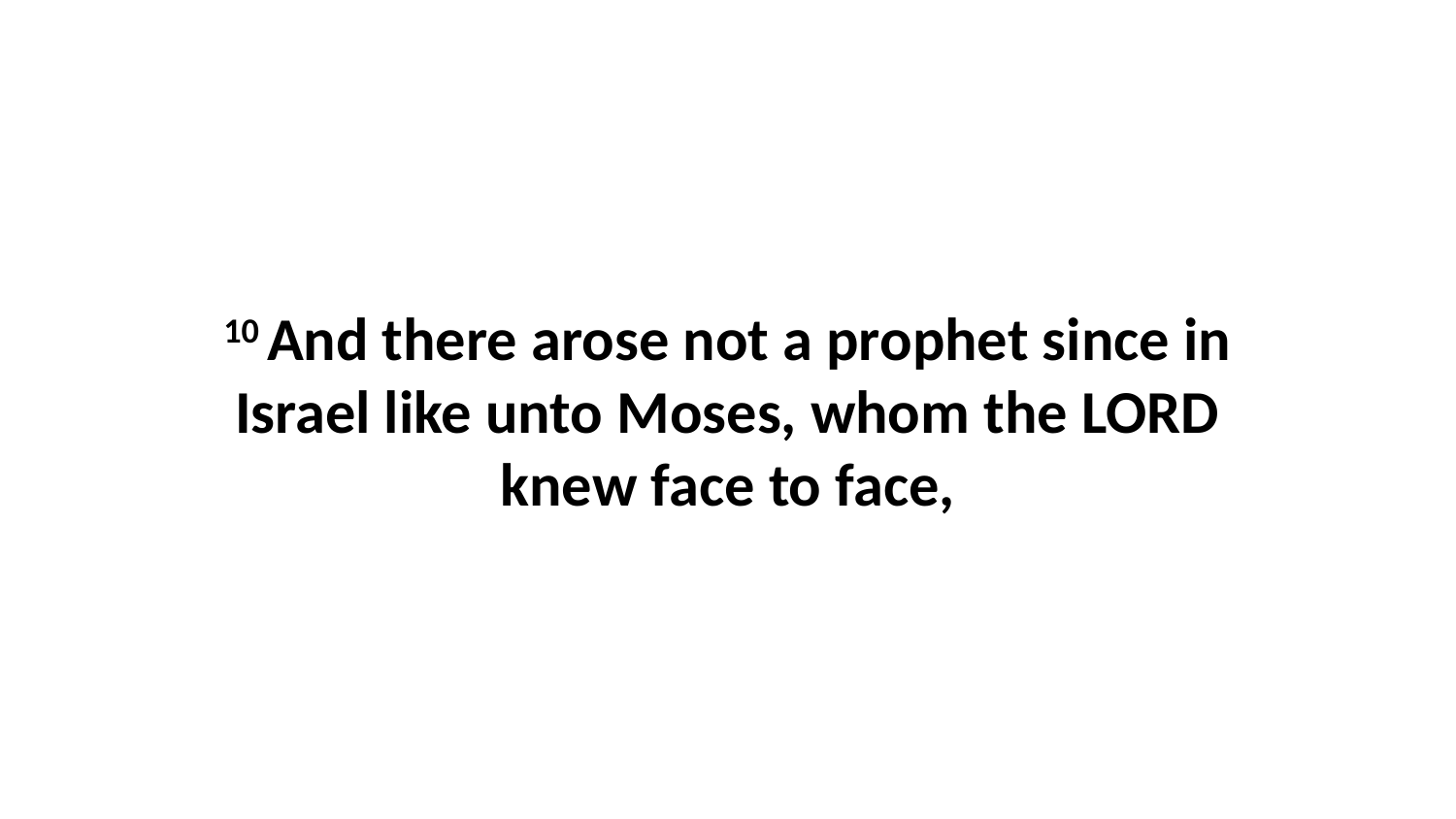

10 And there arose not a prophet since in Israel like unto Moses, whom the LORD knew face to face,